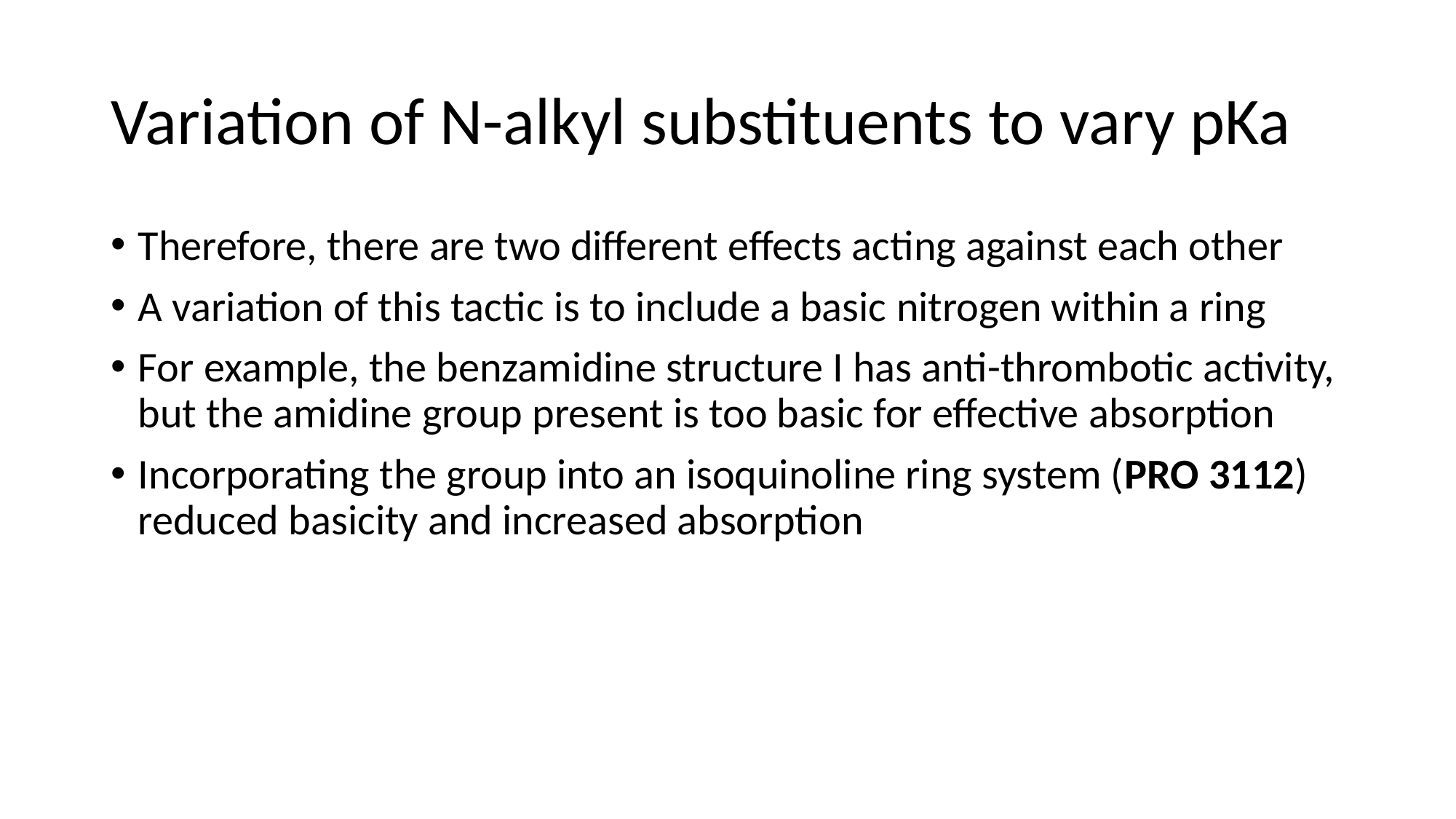

# Variation of N-alkyl substituents to vary pKa
Therefore, there are two different effects acting against each other
A variation of this tactic is to include a basic nitrogen within a ring
For example, the benzamidine structure I has anti-thrombotic activity, but the amidine group present is too basic for effective absorption
Incorporating the group into an isoquinoline ring system (PRO 3112) reduced basicity and increased absorption